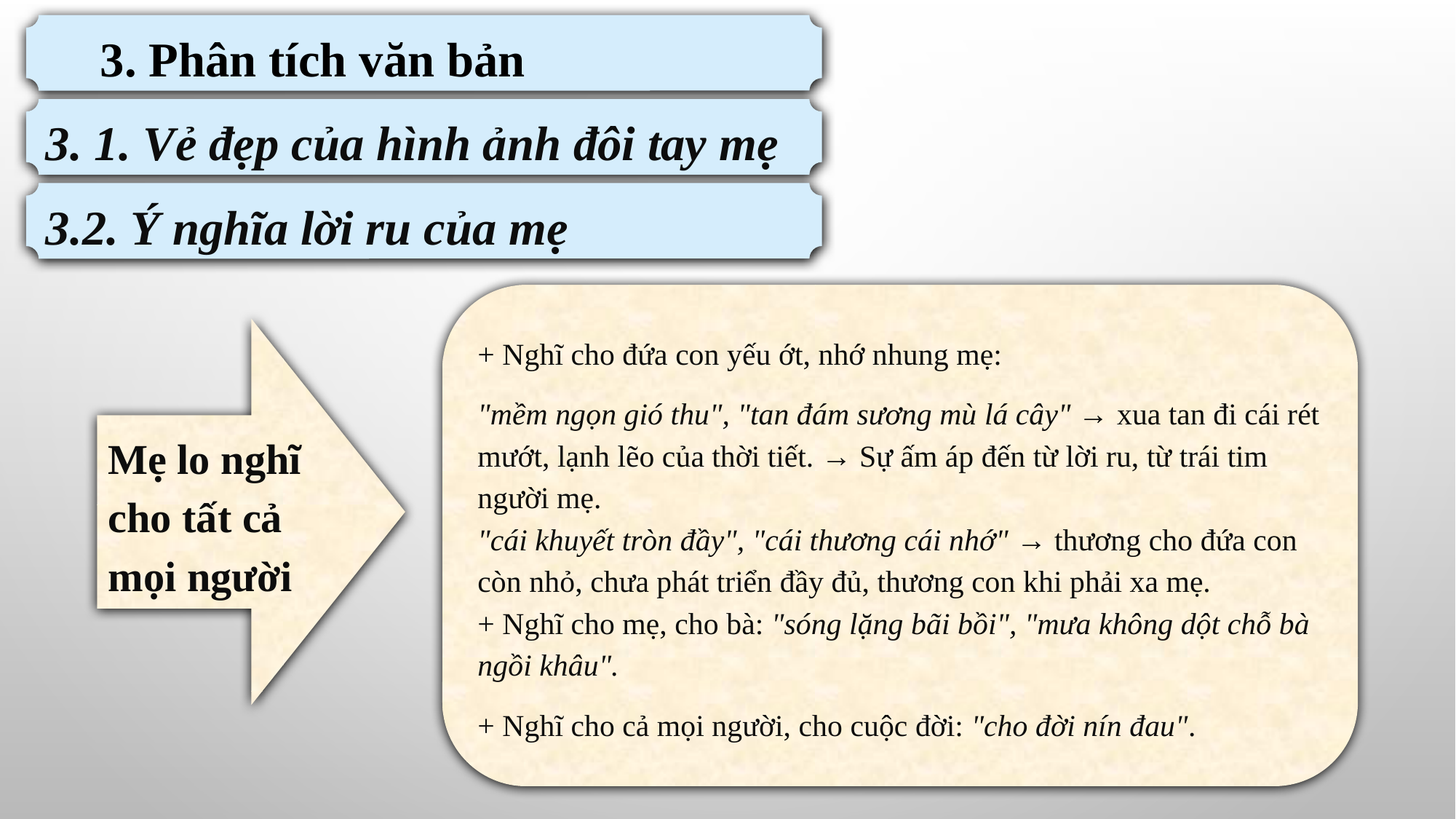

3. Phân tích văn bản
3. 1. Vẻ đẹp của hình ảnh đôi tay mẹ
3.2. Ý nghĩa lời ru của mẹ
+ Nghĩ cho đứa con yếu ớt, nhớ nhung mẹ:
"mềm ngọn gió thu", "tan đám sương mù lá cây" → xua tan đi cái rét mướt, lạnh lẽo của thời tiết. → Sự ấm áp đến từ lời ru, từ trái tim người mẹ.
"cái khuyết tròn đầy", "cái thương cái nhớ" → thương cho đứa con còn nhỏ, chưa phát triển đầy đủ, thương con khi phải xa mẹ.
+ Nghĩ cho mẹ, cho bà: "sóng lặng bãi bồi", "mưa không dột chỗ bà ngồi khâu".
+ Nghĩ cho cả mọi người, cho cuộc đời: "cho đời nín đau".
Mẹ lo nghĩ cho tất cả mọi người